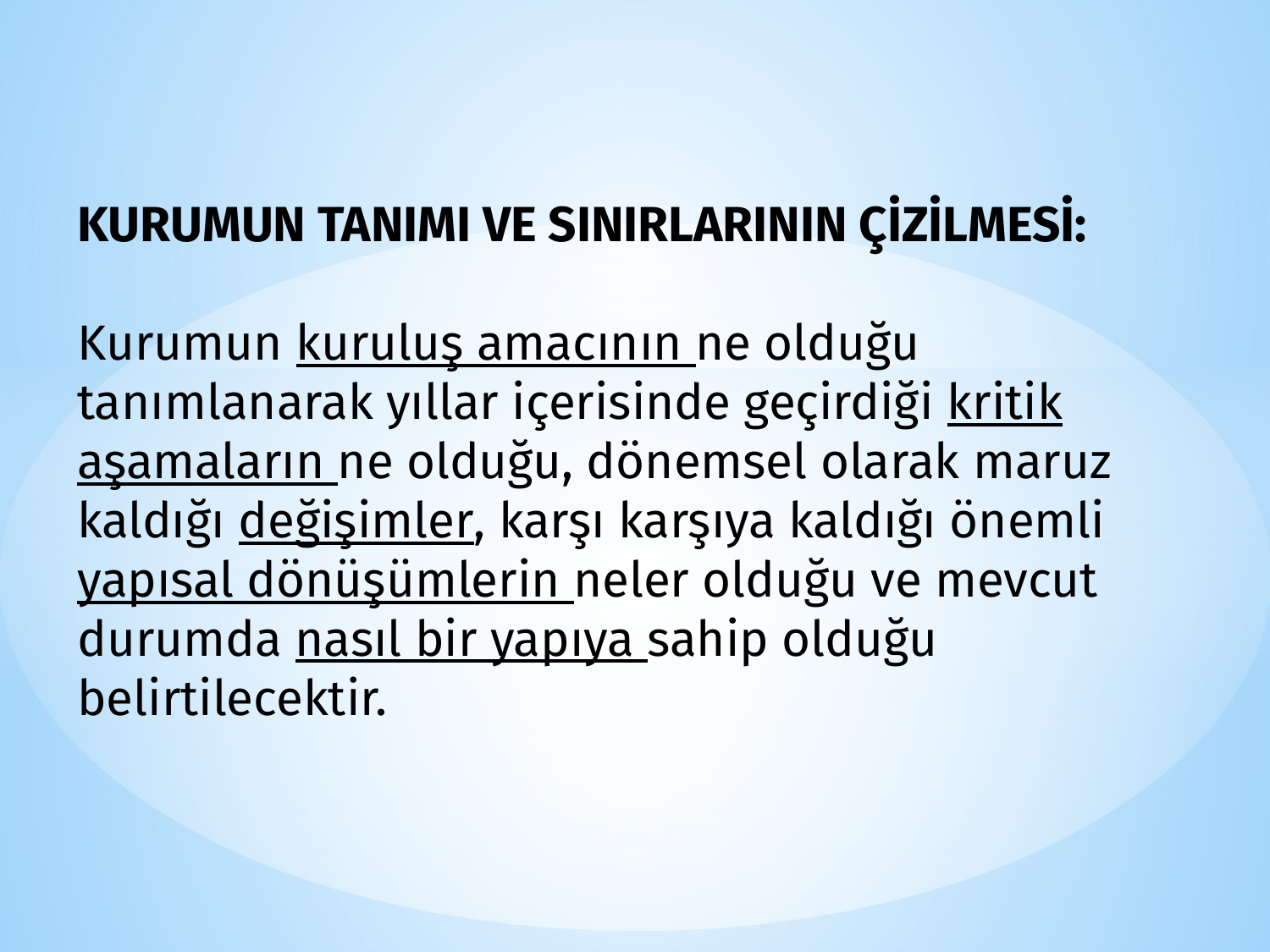

KURUMUN TANIMI VE SINIRLARININ ÇİZİLMESİ:

Kurumun kuruluş amacının ne olduğu tanımlanarak yıllar içerisinde geçirdiği kritik aşamaların ne olduğu, dönemsel olarak maruz kaldığı değişimler, karşı karşıya kaldığı önemli yapısal dönüşümlerin neler olduğu ve mevcut durumda nasıl bir yapıya sahip olduğu belirtilecektir.